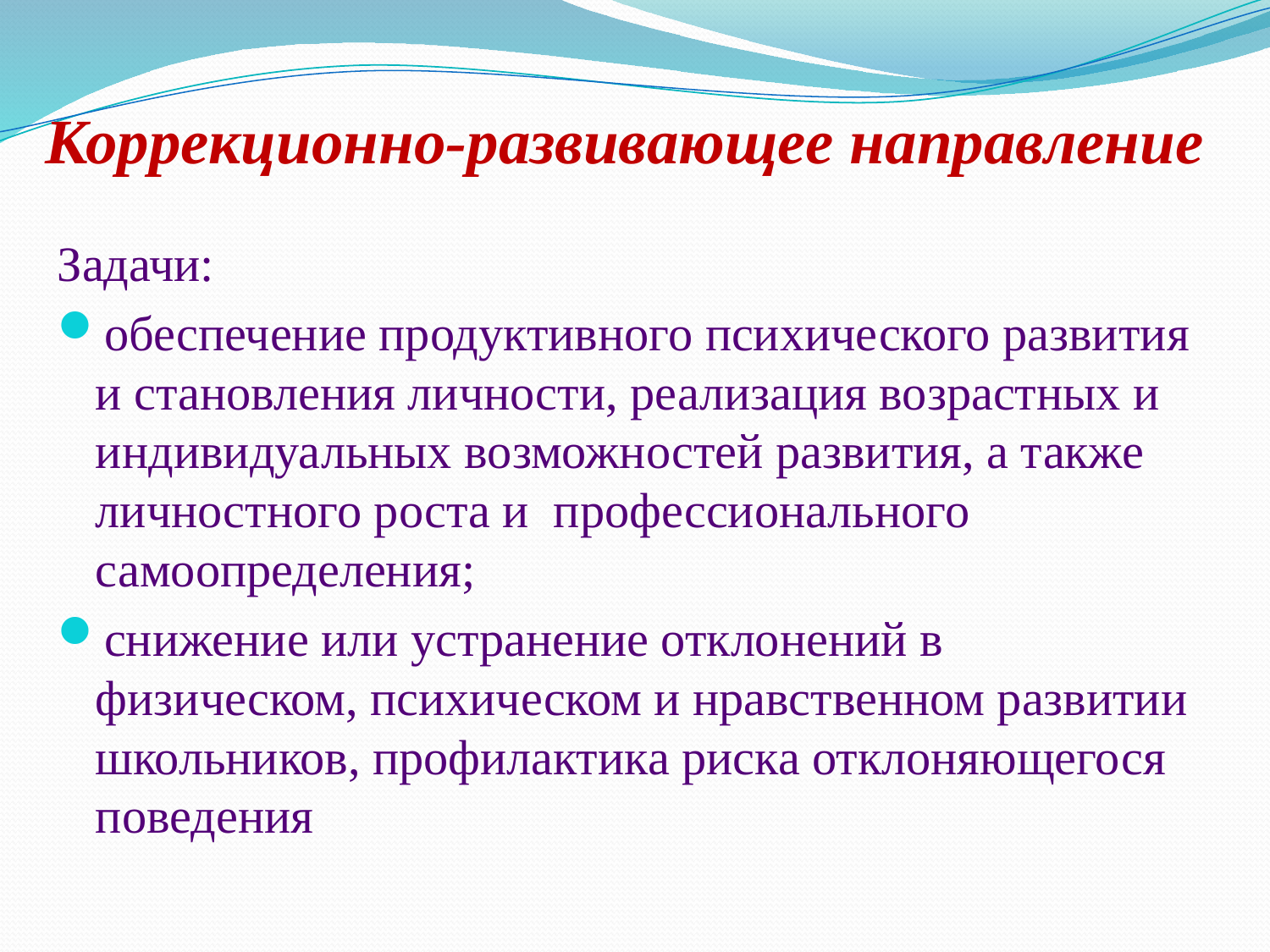

# Коррекционно-развивающее направление
Задачи:
обеспечение продуктивного психического развития и становления личности, реализация возрастных и индивидуальных возможностей развития, а также личностного роста и  профессионального самоопределения;
снижение или устранение отклонений в физическом, психическом и нравственном развитии школьников, профилактика риска отклоняющегося поведения